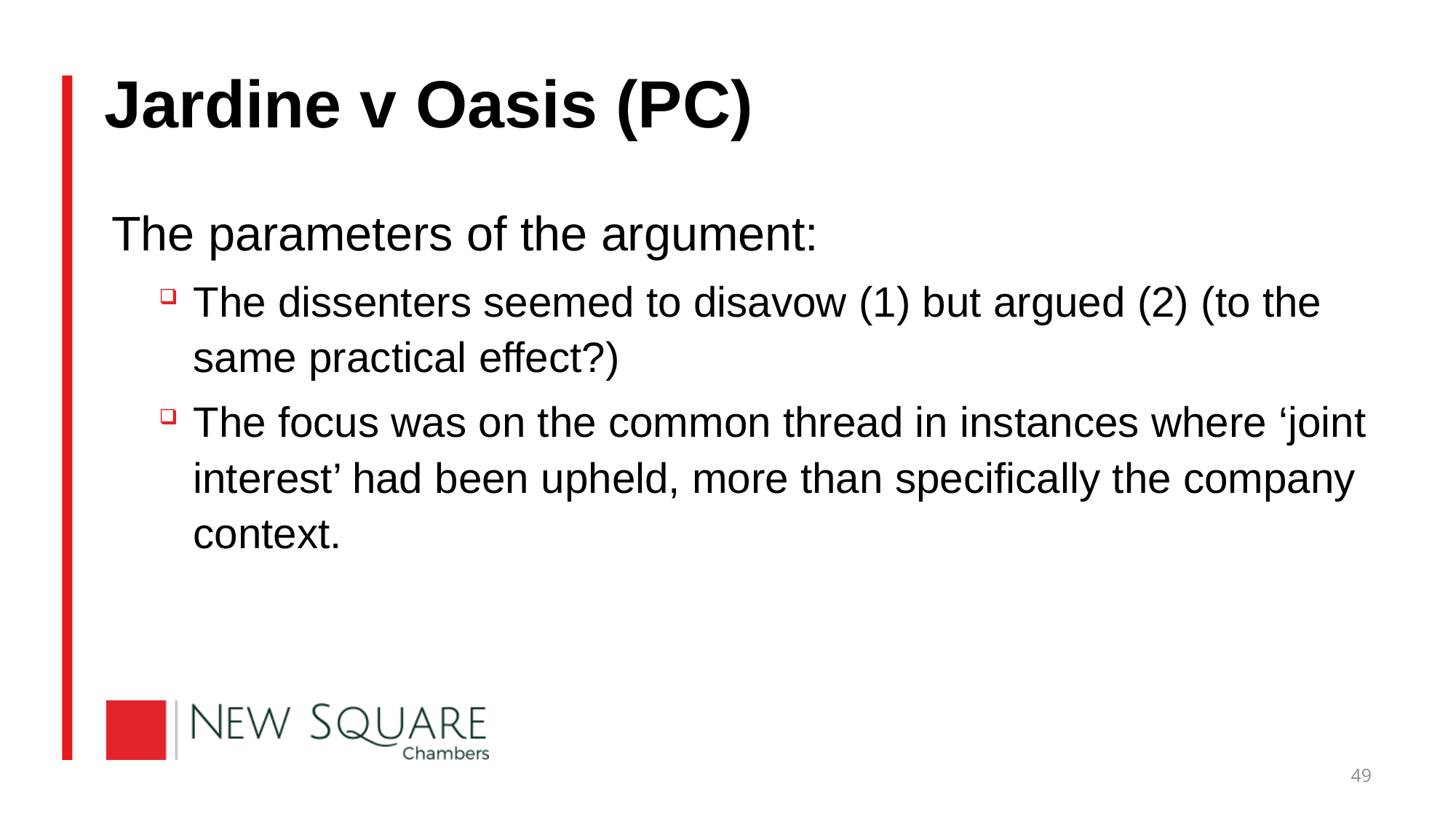

# Jardine v Oasis (PC)
The parameters of the argument:
The dissenters seemed to disavow (1) but argued (2) (to the same practical effect?)
The focus was on the common thread in instances where ‘joint interest’ had been upheld, more than specifically the company context.

49